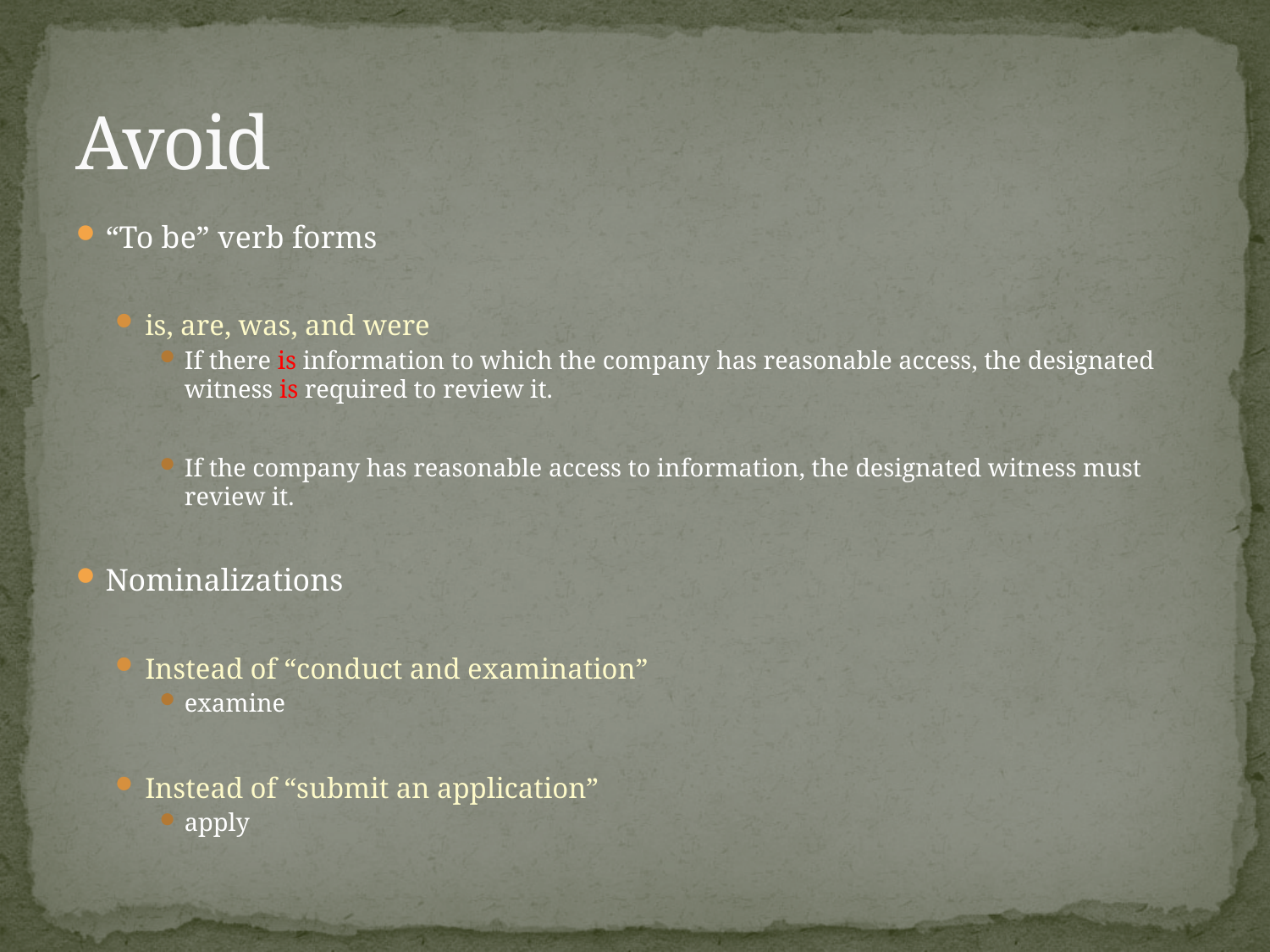

# Avoid
“To be” verb forms

is, are, was, and were
If there is information to which the company has reasonable access, the designated witness is required to review it.

If the company has reasonable access to information, the designated witness must review it.

Nominalizations

Instead of “conduct and examination”
examine

Instead of “submit an application”
apply